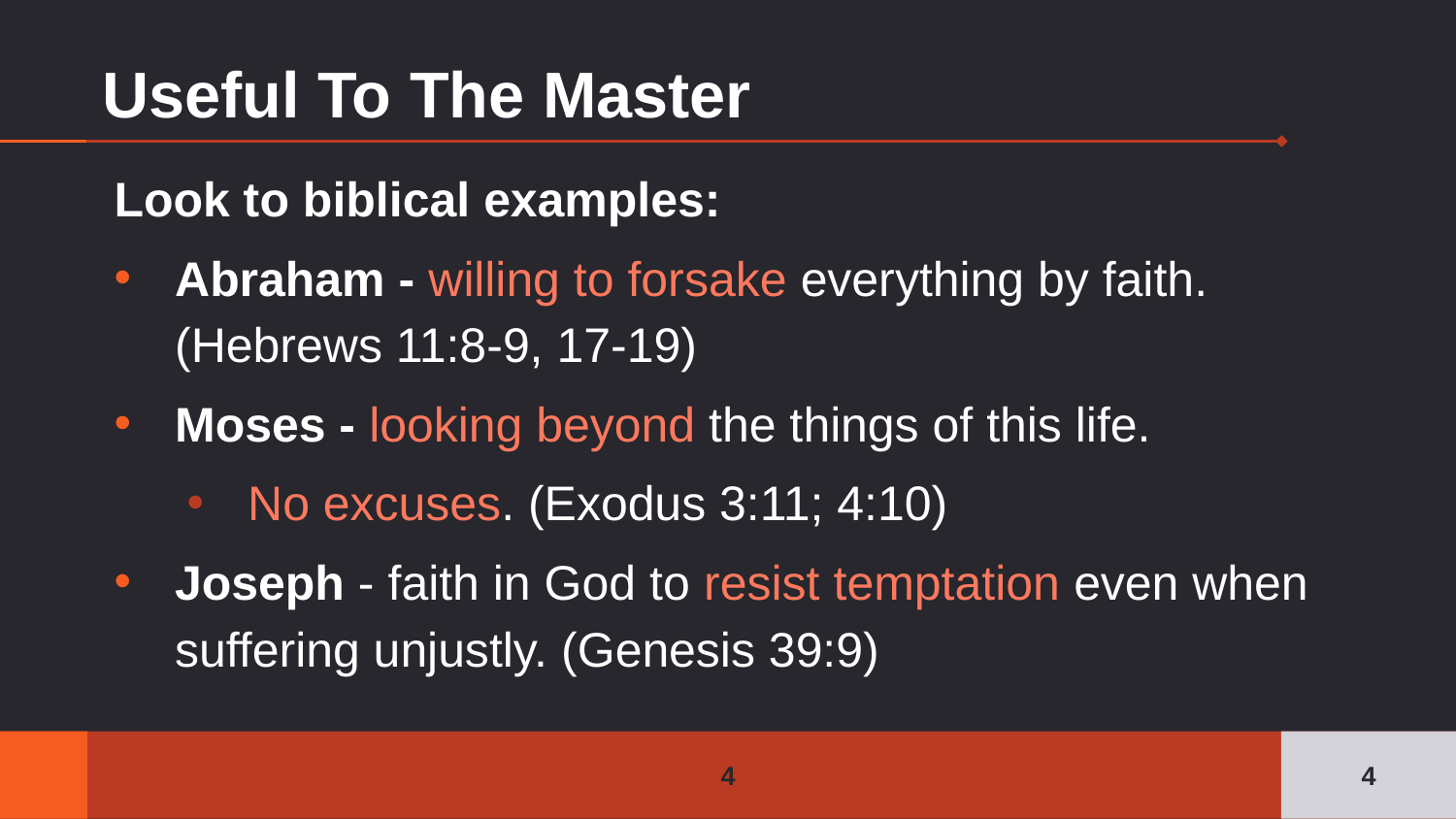

# Useful To The Master
Look to biblical examples:
Abraham - willing to forsake everything by faith. (Hebrews 11:8-9, 17-19)
Moses - looking beyond the things of this life.
No excuses. (Exodus 3:11; 4:10)
Joseph - faith in God to resist temptation even when suffering unjustly. (Genesis 39:9)
4
4